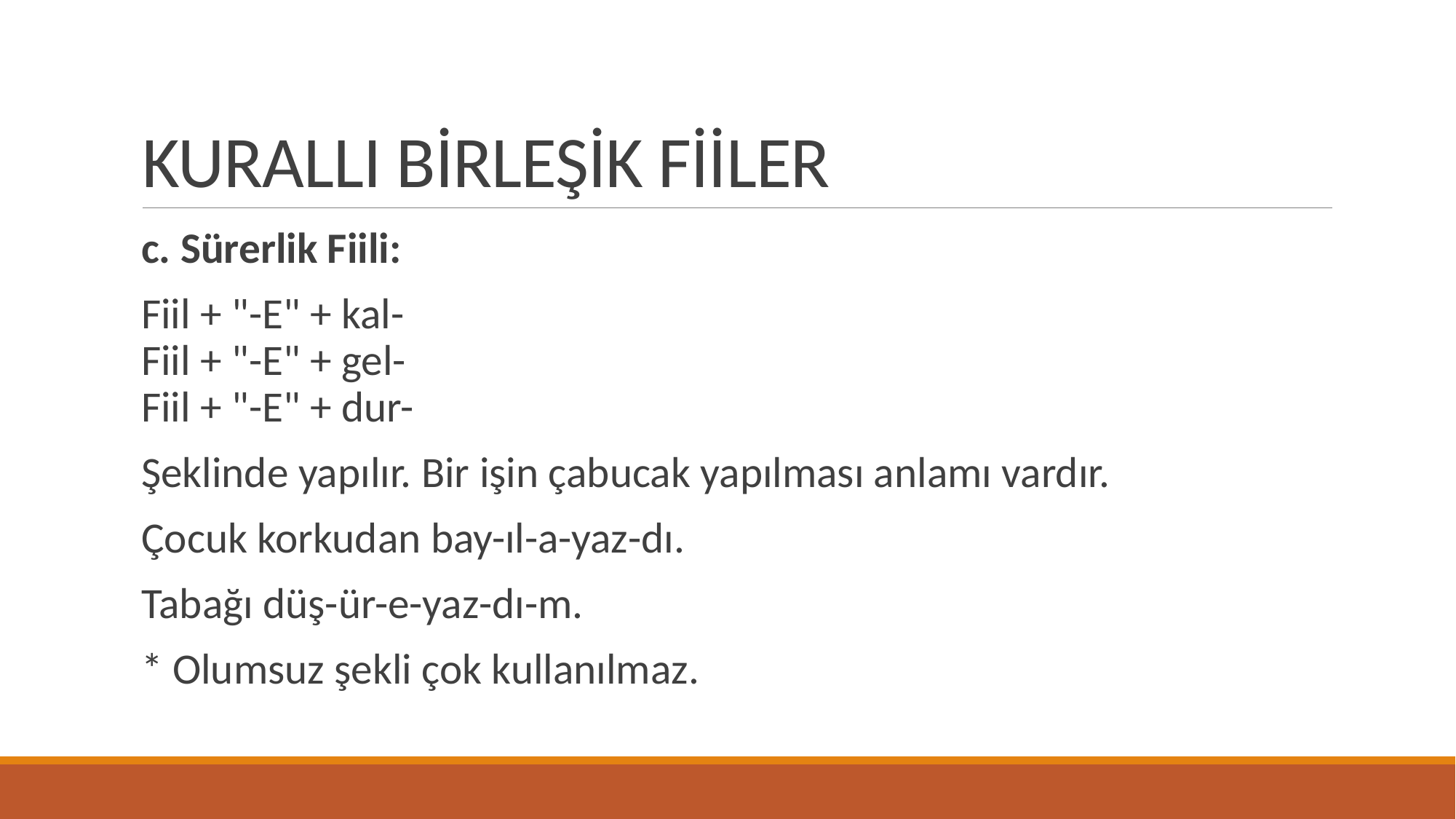

# KURALLI BİRLEŞİK FİİLER
c. Sürerlik Fiili:
Fiil + "-E" + kal-
Fiil + "-E" + gel-
Fiil + "-E" + dur-
Şeklinde yapılır. Bir işin çabucak yapılması anlamı vardır.
Çocuk korkudan bay-ıl-a-yaz-dı.
Tabağı düş-ür-e-yaz-dı-m.
* Olumsuz şekli çok kullanılmaz.